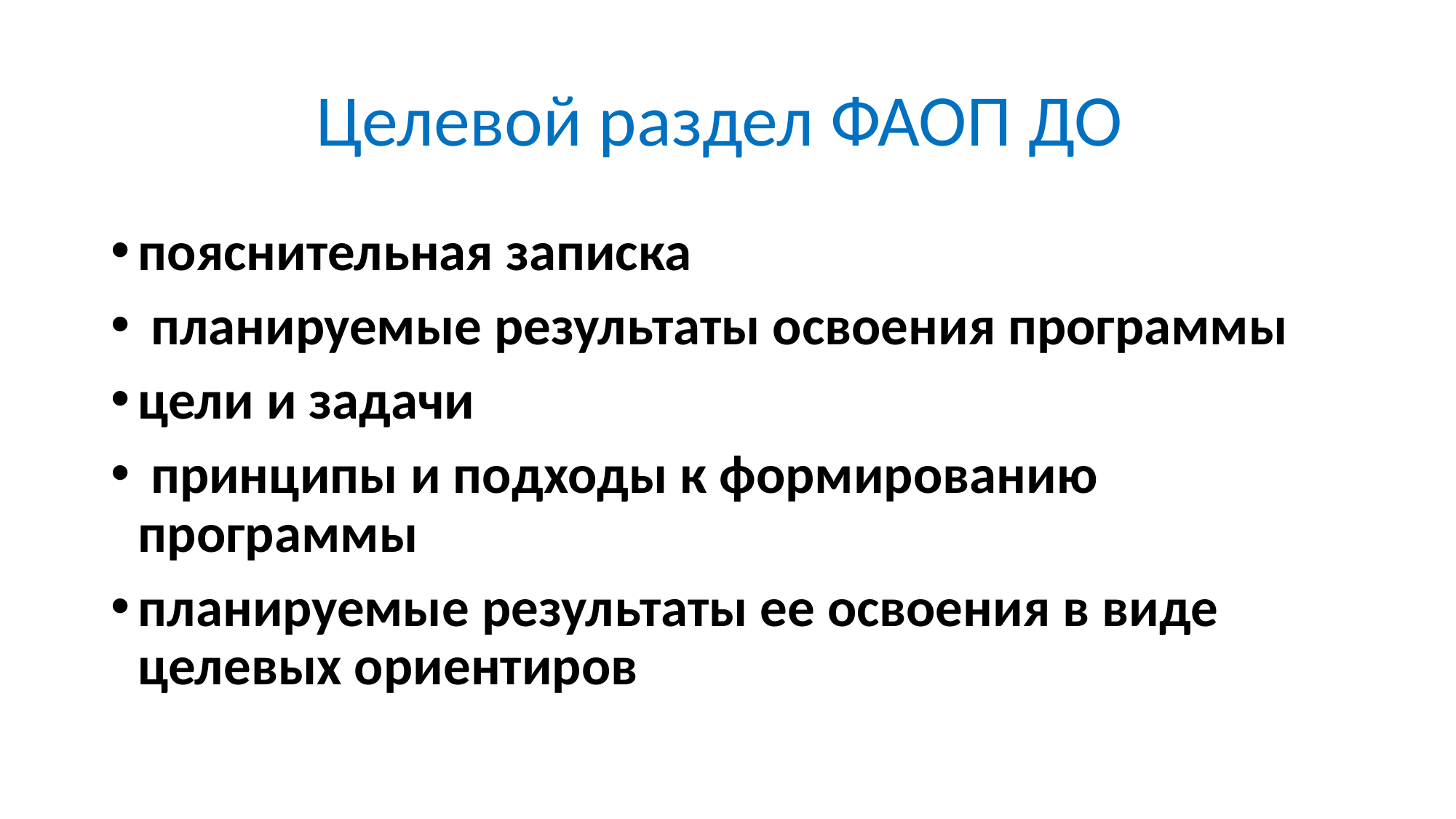

# Целевой раздел ФАОП ДО
пояснительная записка
 планируемые результаты освоения программы
цели и задачи
 принципы и подходы к формированию программы
планируемые результаты ее освоения в виде целевых ориентиров